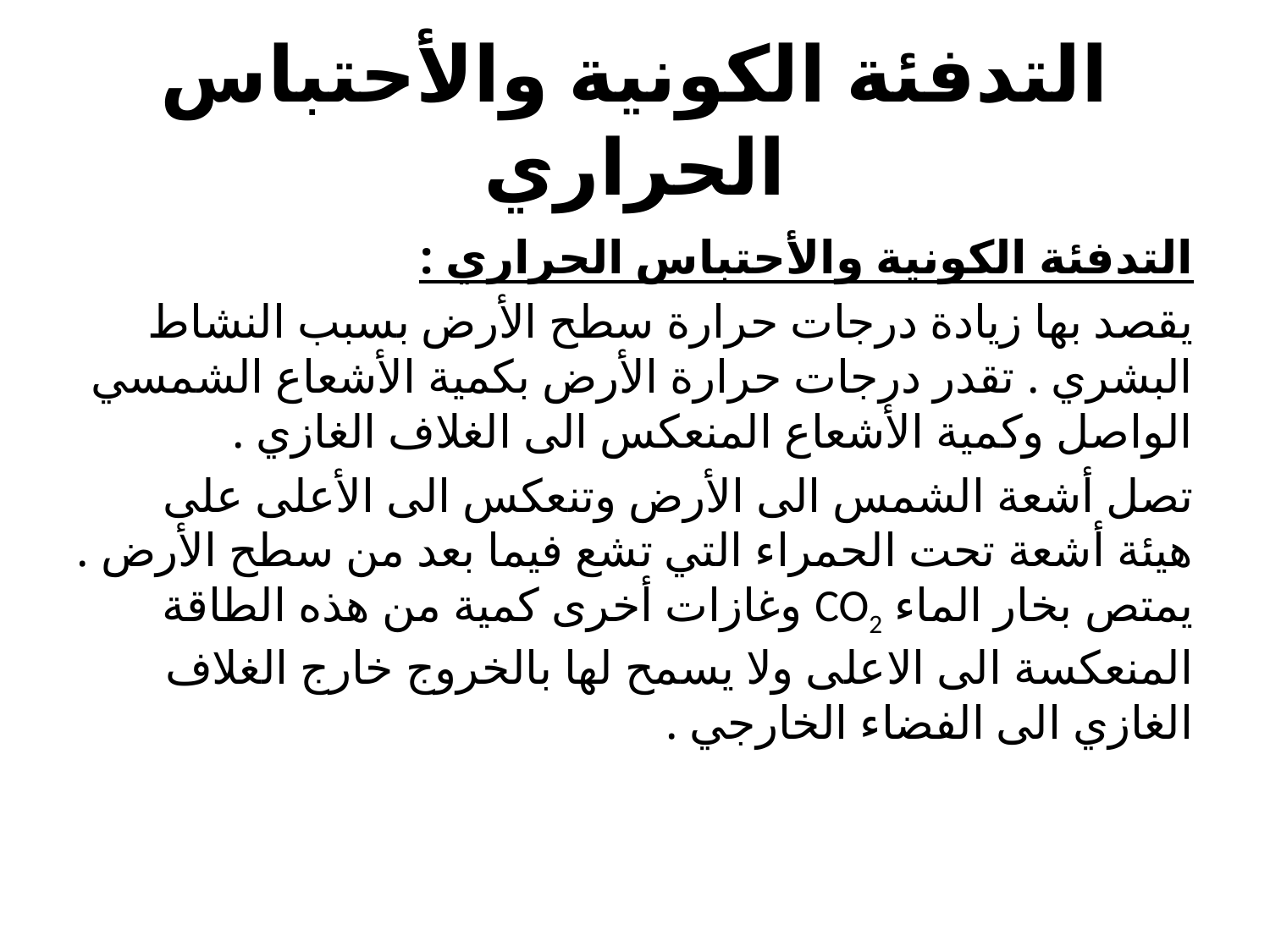

# التدفئة الكونية والأحتباس الحراري
التدفئة الكونية والأحتباس الحراري :
يقصد بها زيادة درجات حرارة سطح الأرض بسبب النشاط البشري . تقدر درجات حرارة الأرض بكمية الأشعاع الشمسي الواصل وكمية الأشعاع المنعكس الى الغلاف الغازي .
تصل أشعة الشمس الى الأرض وتنعكس الى الأعلى على هيئة أشعة تحت الحمراء التي تشع فيما بعد من سطح الأرض . يمتص بخار الماء CO2 وغازات أخرى كمية من هذه الطاقة المنعكسة الى الاعلى ولا يسمح لها بالخروج خارج الغلاف الغازي الى الفضاء الخارجي .